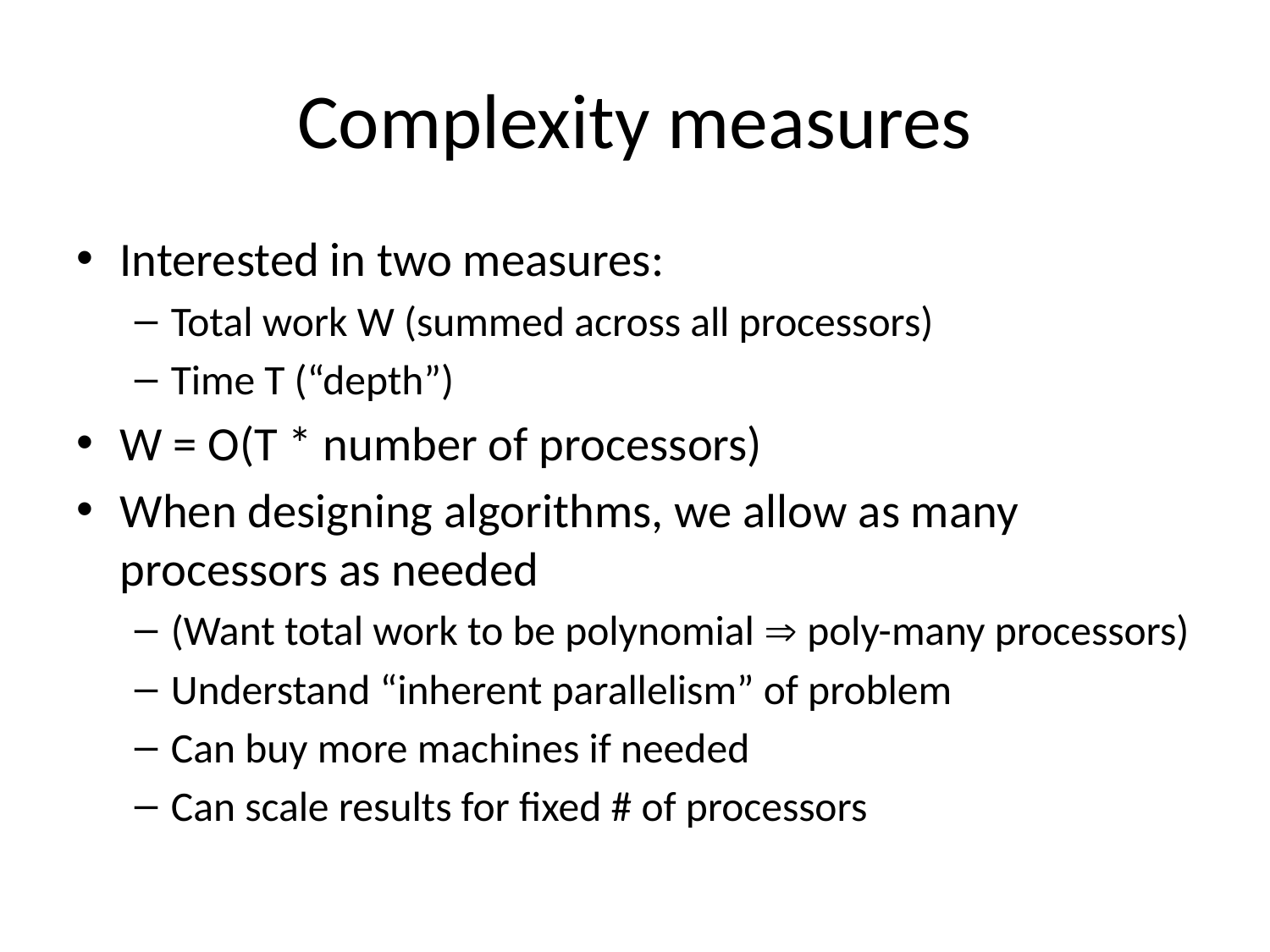

# Complexity measures
Interested in two measures:
Total work W (summed across all processors)
Time T (“depth”)
W = O(T * number of processors)
When designing algorithms, we allow as many processors as needed
(Want total work to be polynomial ⇒ poly-many processors)
Understand “inherent parallelism” of problem
Can buy more machines if needed
Can scale results for fixed # of processors